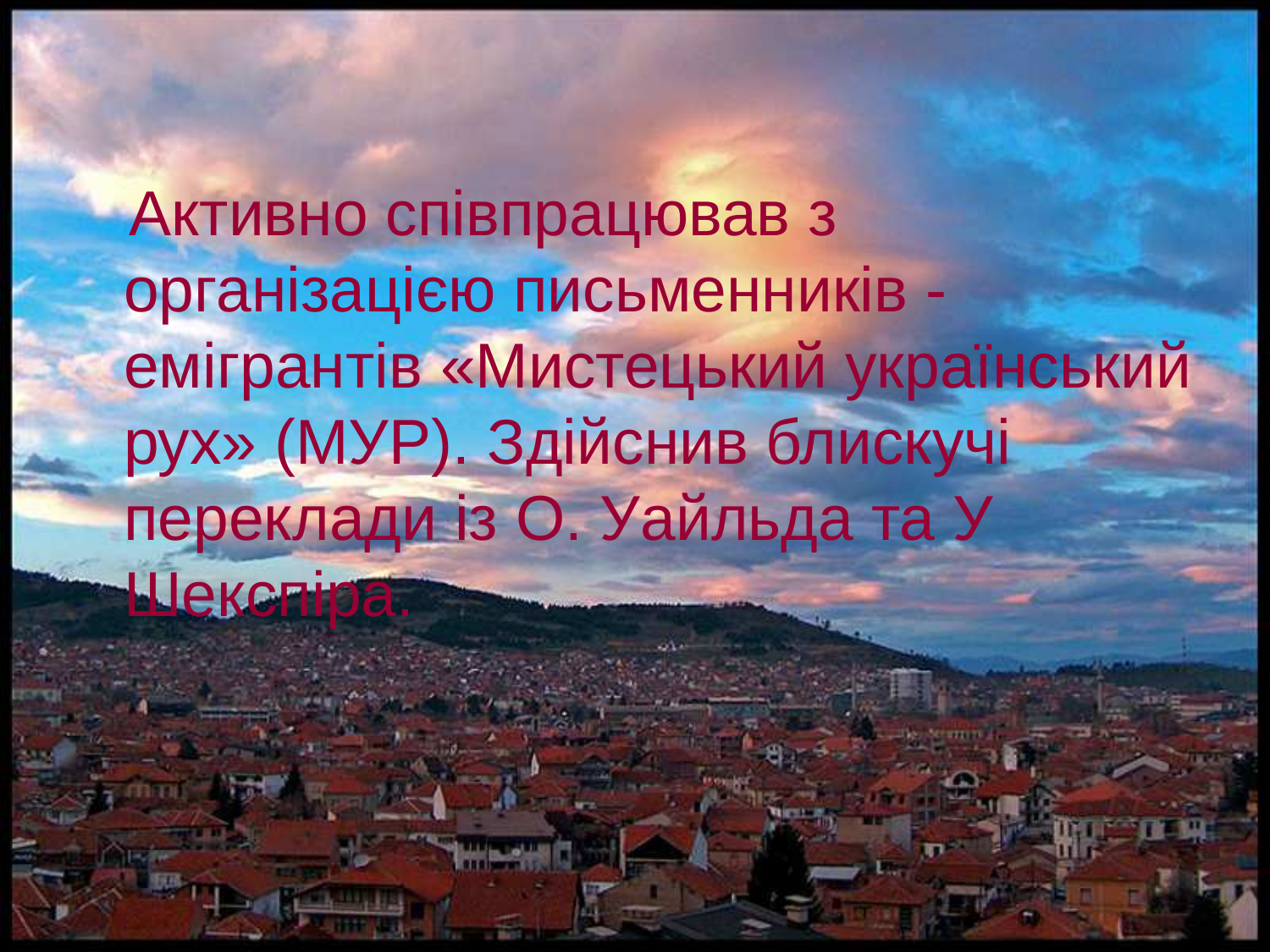

Активно співпрацював з організацією письменників -емігрантів «Мистецький український рух» (МУР). Здійснив блискучі переклади із О. Уайльда та У Шекспіра.